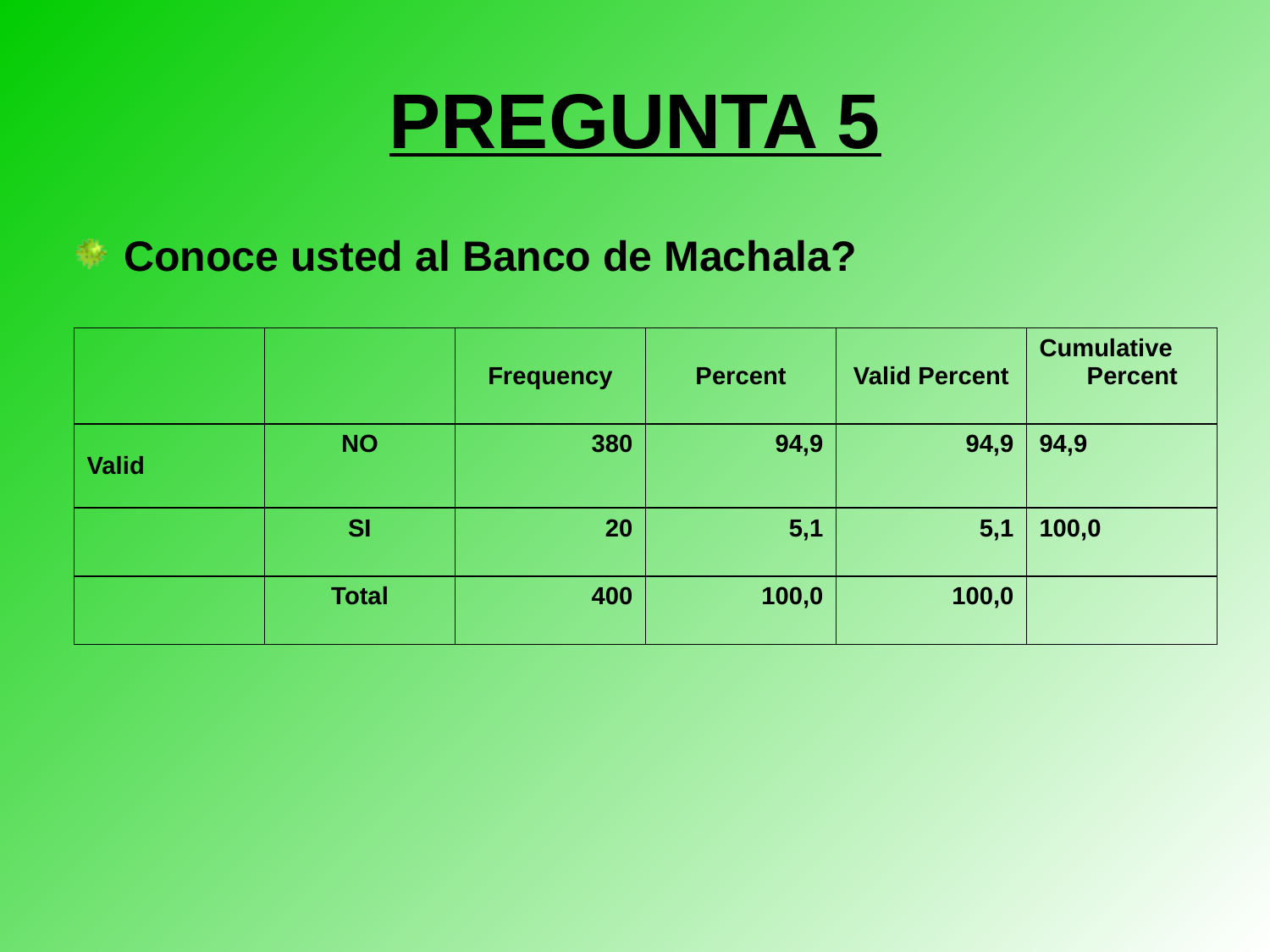

# PREGUNTA 5
Conoce usted al Banco de Machala?
|  |  | Frequency | Percent | Valid Percent | Cumulative Percent |
| --- | --- | --- | --- | --- | --- |
| Valid | NO | 380 | 94,9 | 94,9 | 94,9 |
|  | SI | 20 | 5,1 | 5,1 | 100,0 |
|  | Total | 400 | 100,0 | 100,0 |  |